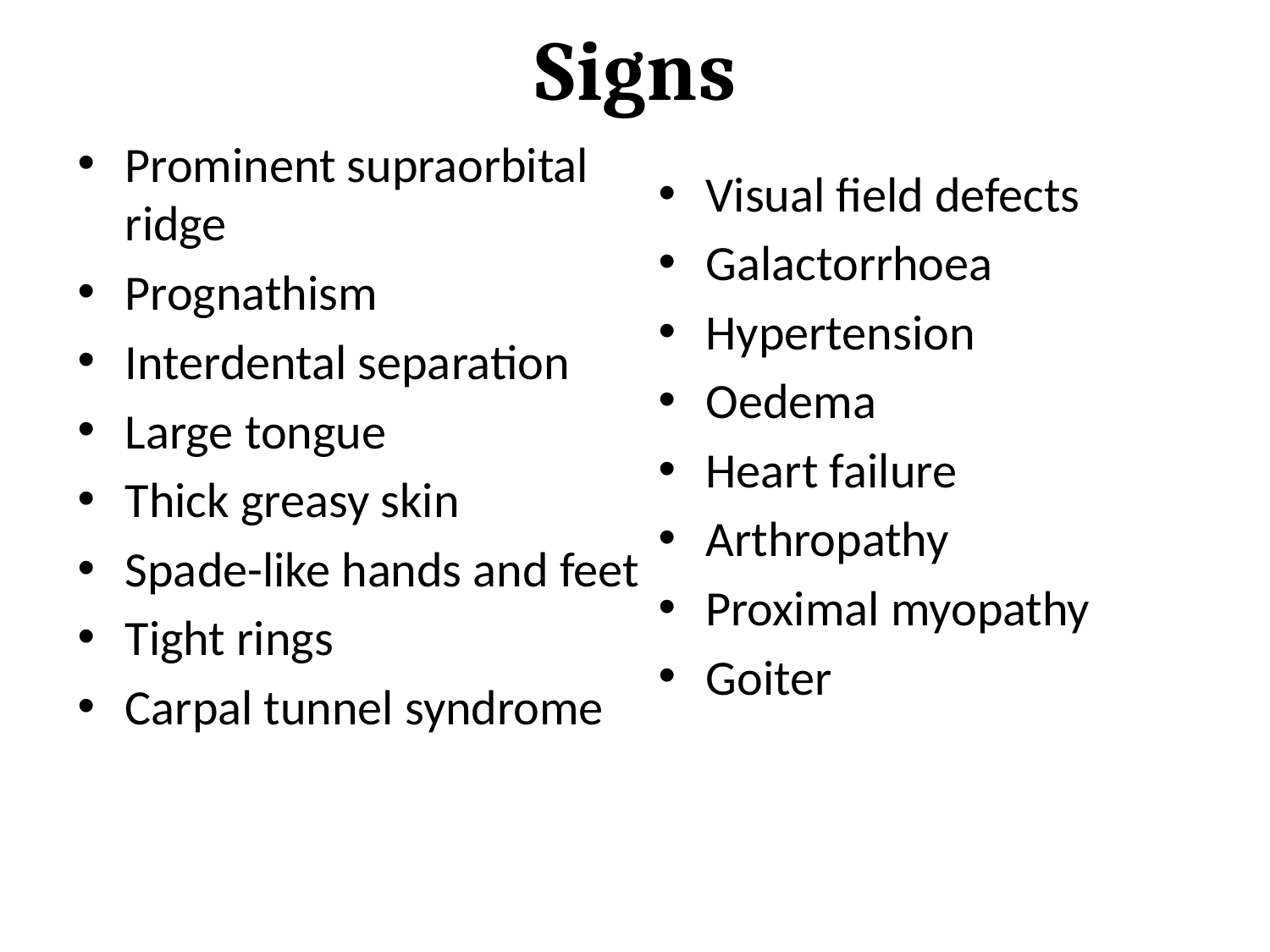

# Signs
Prominent supraorbital ridge
Prognathism
Interdental separation
Large tongue
Thick greasy skin
Spade-like hands and feet
Tight rings
Carpal tunnel syndrome
Visual field defects
Galactorrhoea
Hypertension
Oedema
Heart failure
Arthropathy
Proximal myopathy
Goiter